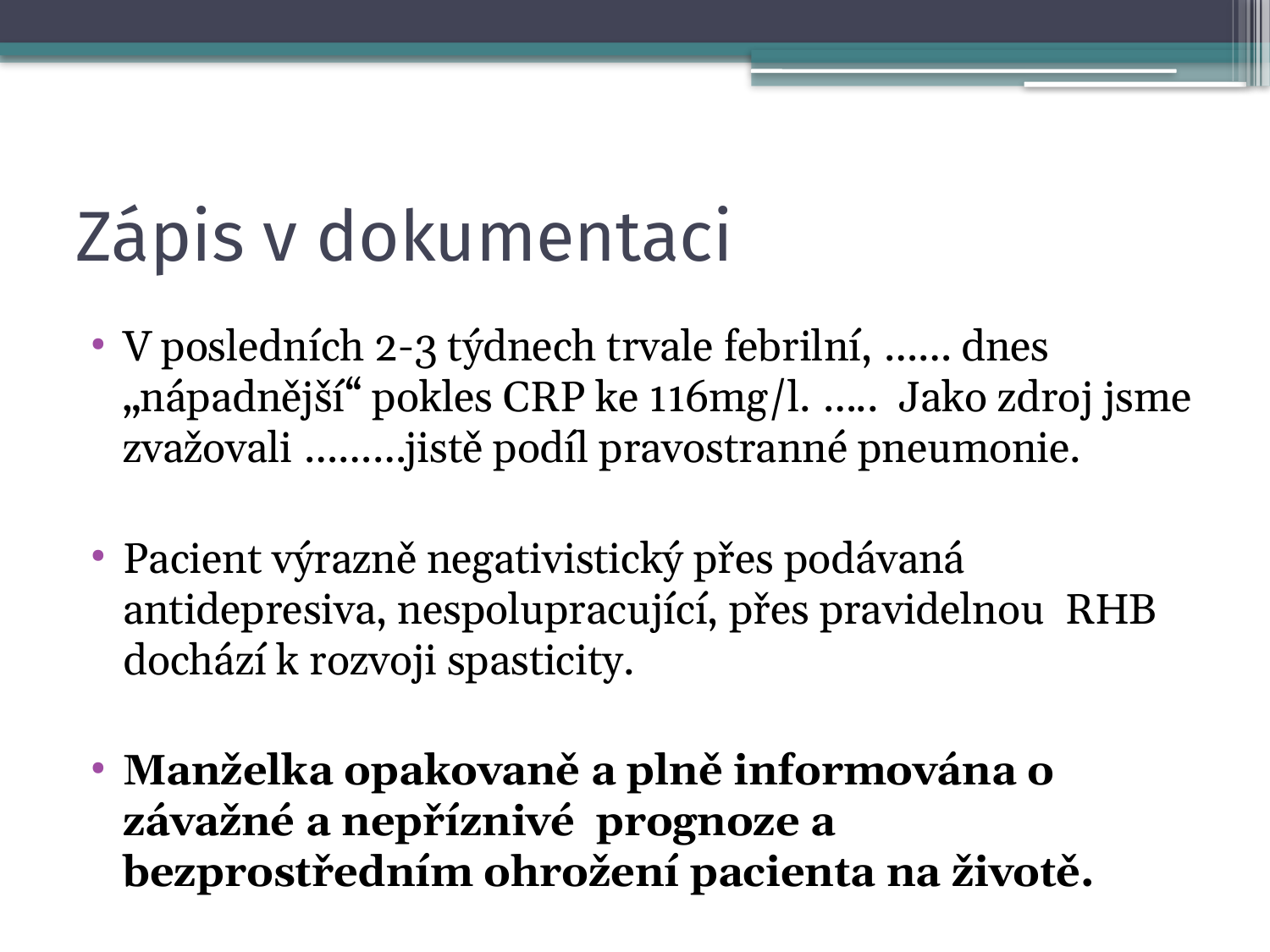

# Zápis v dokumentaci
V posledních 2-3 týdnech trvale febrilní, …… dnes „nápadnější“ pokles CRP ke 116mg/l. …..  Jako zdroj jsme zvažovali ………jistě podíl pravostranné pneumonie.

Pacient výrazně negativistický přes podávaná antidepresiva, nespolupracující, přes pravidelnou  RHB dochází k rozvoji spasticity.

Manželka opakovaně a plně informována o závažné a nepříznivé  prognoze a bezprostředním ohrožení pacienta na životě.